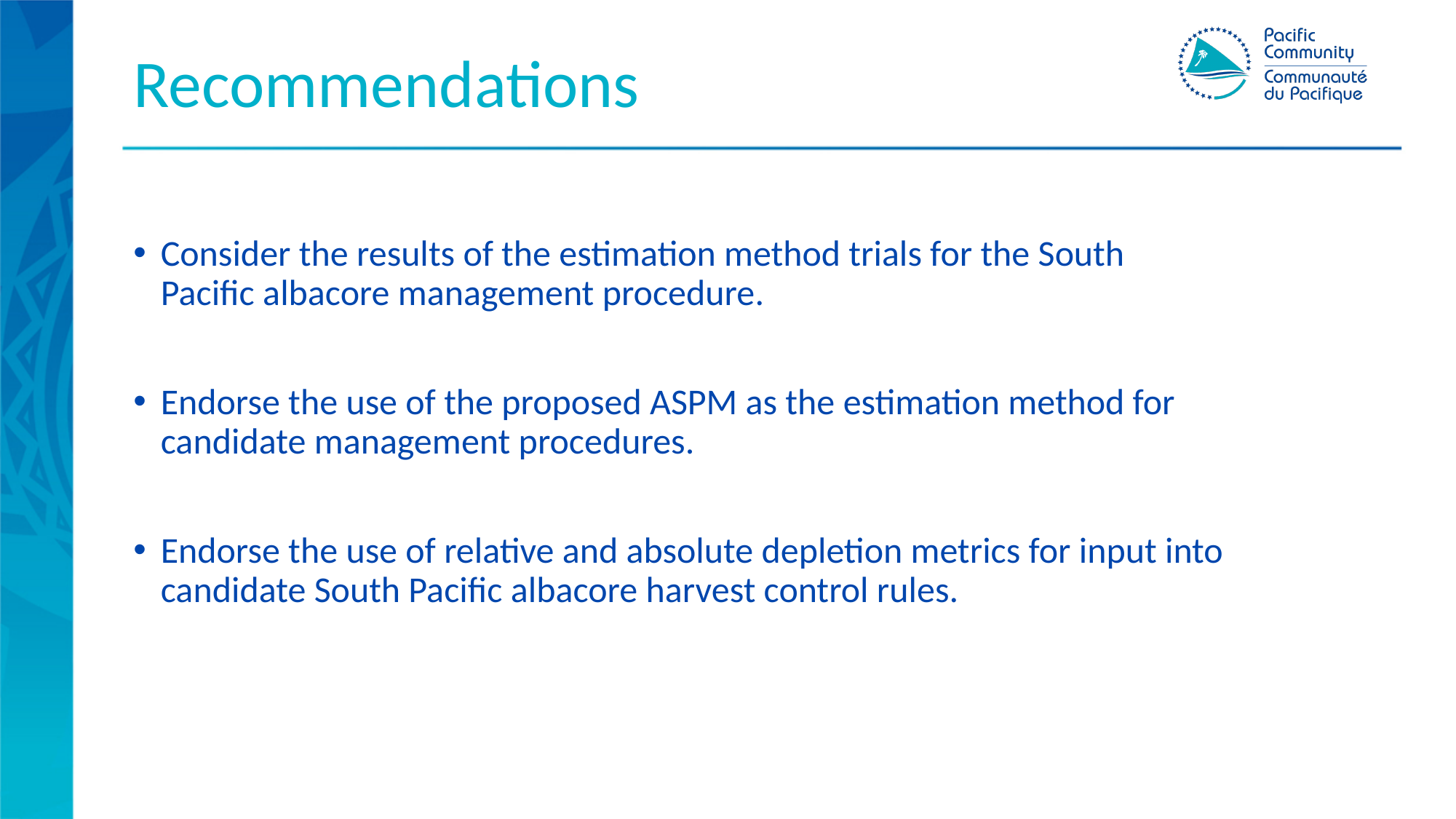

# Recommendations
Consider the results of the estimation method trials for the South Pacific albacore management procedure.

Endorse the use of the proposed ASPM as the estimation method for candidate management procedures.

Endorse the use of relative and absolute depletion metrics for input into candidate South Pacific albacore harvest control rules.